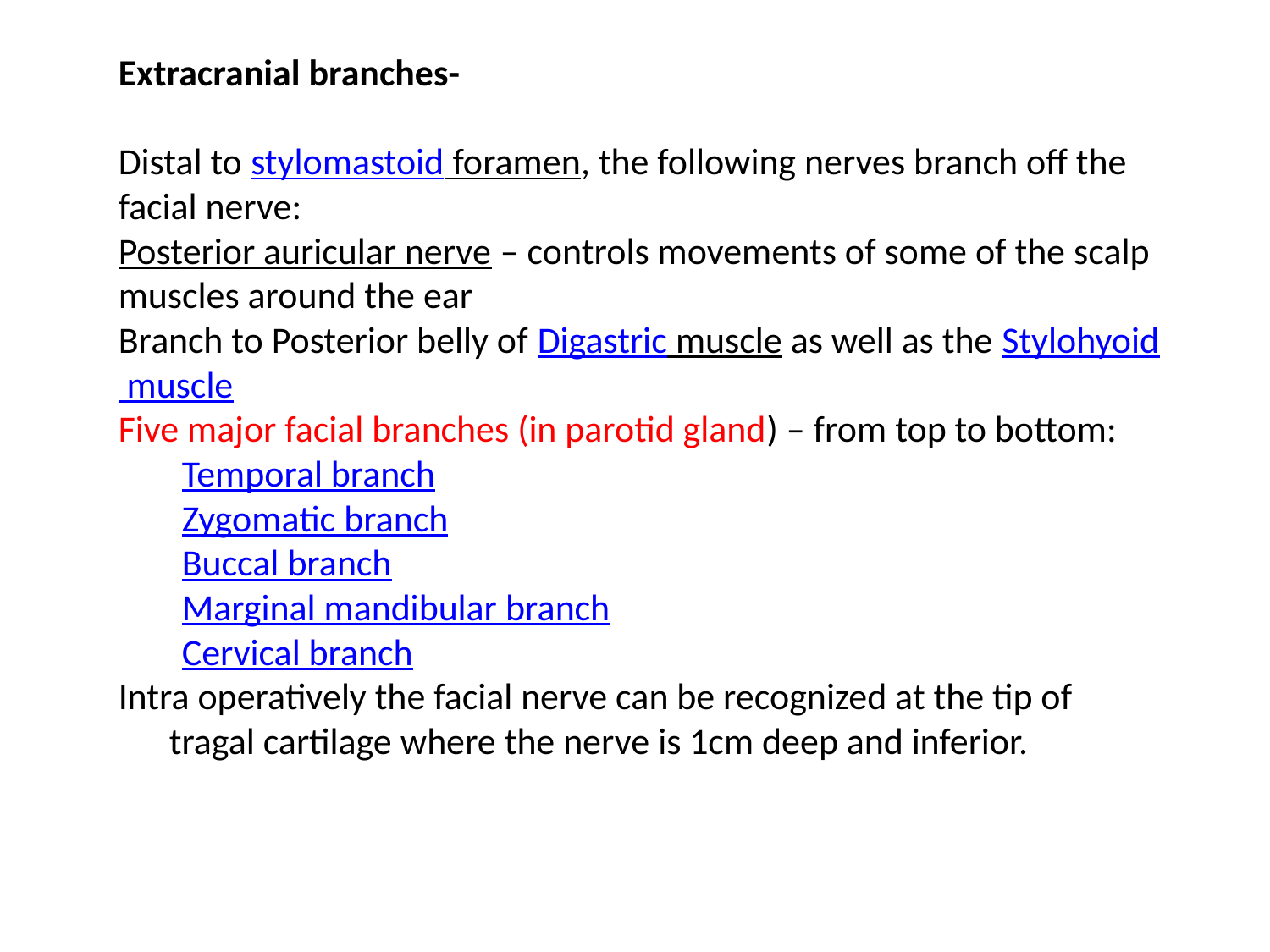

Extracranial branches-

Distal to stylomastoid foramen, the following nerves branch off the facial nerve:
Posterior auricular nerve – controls movements of some of the scalp muscles around the ear
Branch to Posterior belly of Digastric muscle as well as the Stylohyoid muscle
Five major facial branches (in parotid gland) – from top to bottom:
Temporal branch
Zygomatic branch
Buccal branch
Marginal mandibular branch
Cervical branch
Intra operatively the facial nerve can be recognized at the tip of
      tragal cartilage where the nerve is 1cm deep and inferior.